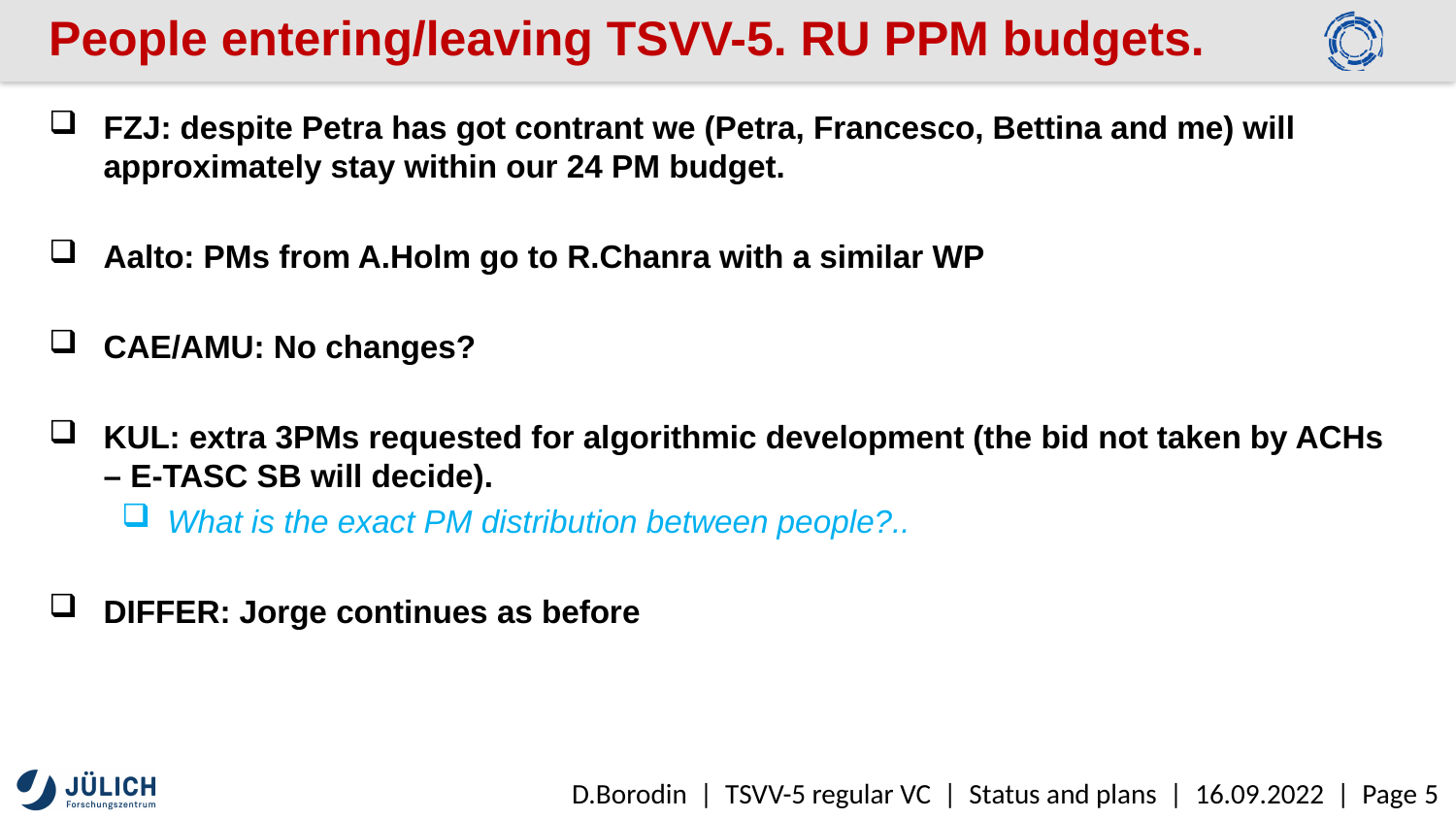

People entering/leaving TSVV-5. RU PPM budgets.

FZJ: despite Petra has got contrant we (Petra, Francesco, Bettina and me) will approximately stay within our 24 PM budget.

Aalto: PMs from A.Holm go to R.Chanra with a similar WP

CAE/AMU: No changes?

KUL: extra 3PMs requested for algorithmic development (the bid not taken by ACHs – E-TASC SB will decide).
What is the exact PM distribution between people?..

DIFFER: Jorge continues as before